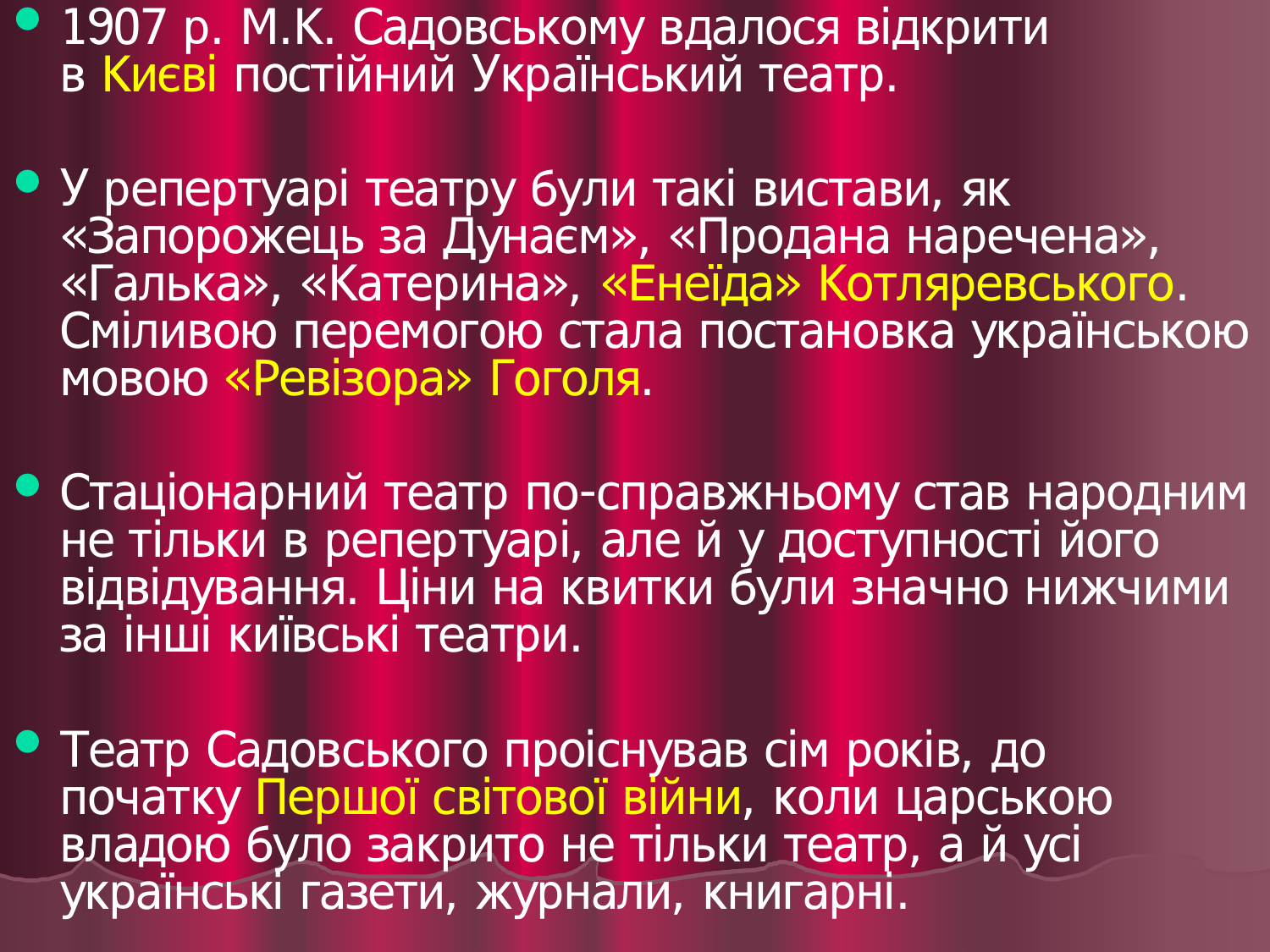

1907 р. М.К. Садовському вдалося відкрити в Києві постійний Український театр.

У репертуарі театру були такі вистави, як «Запорожець за Дунаєм», «Продана наречена», «Галька», «Катерина», «Енеїда» Котляревського. Сміливою перемогою стала постановка українською мовою «Ревізора» Гоголя.

Стаціонарний театр по-справжньому став народним не тільки в репертуарі, але й у доступності його відвідування. Ціни на квитки були значно нижчими за іншi київськi театри.

Театр Садовського проіснував сім років, до початку Першої світової війни, коли царською владою було закрито не тільки театр, а й усі українські газети, журнали, книгарні.